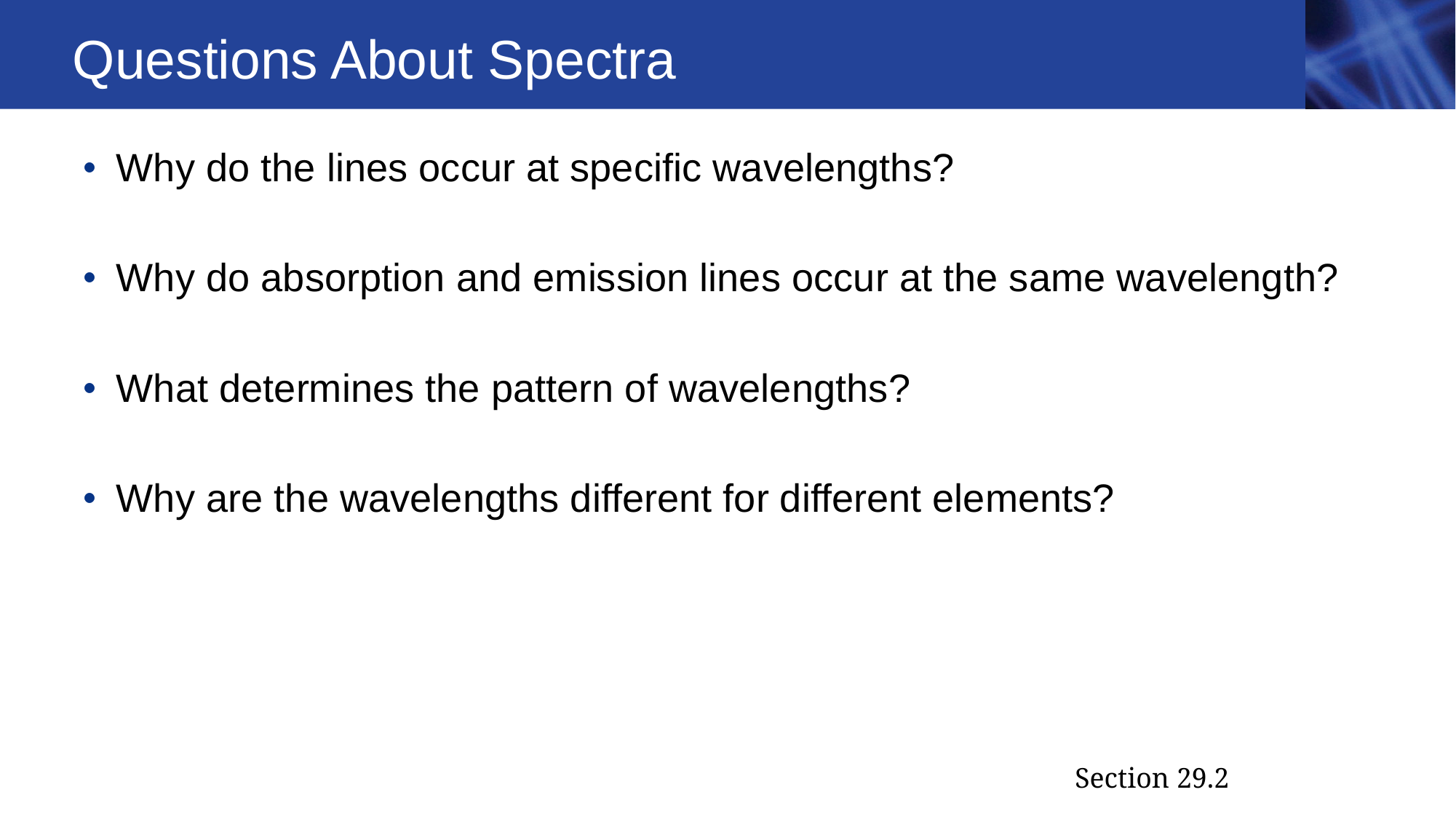

# Questions About Spectra
Why do the lines occur at specific wavelengths?

Why do absorption and emission lines occur at the same wavelength?

What determines the pattern of wavelengths?

Why are the wavelengths different for different elements?

Section 29.2